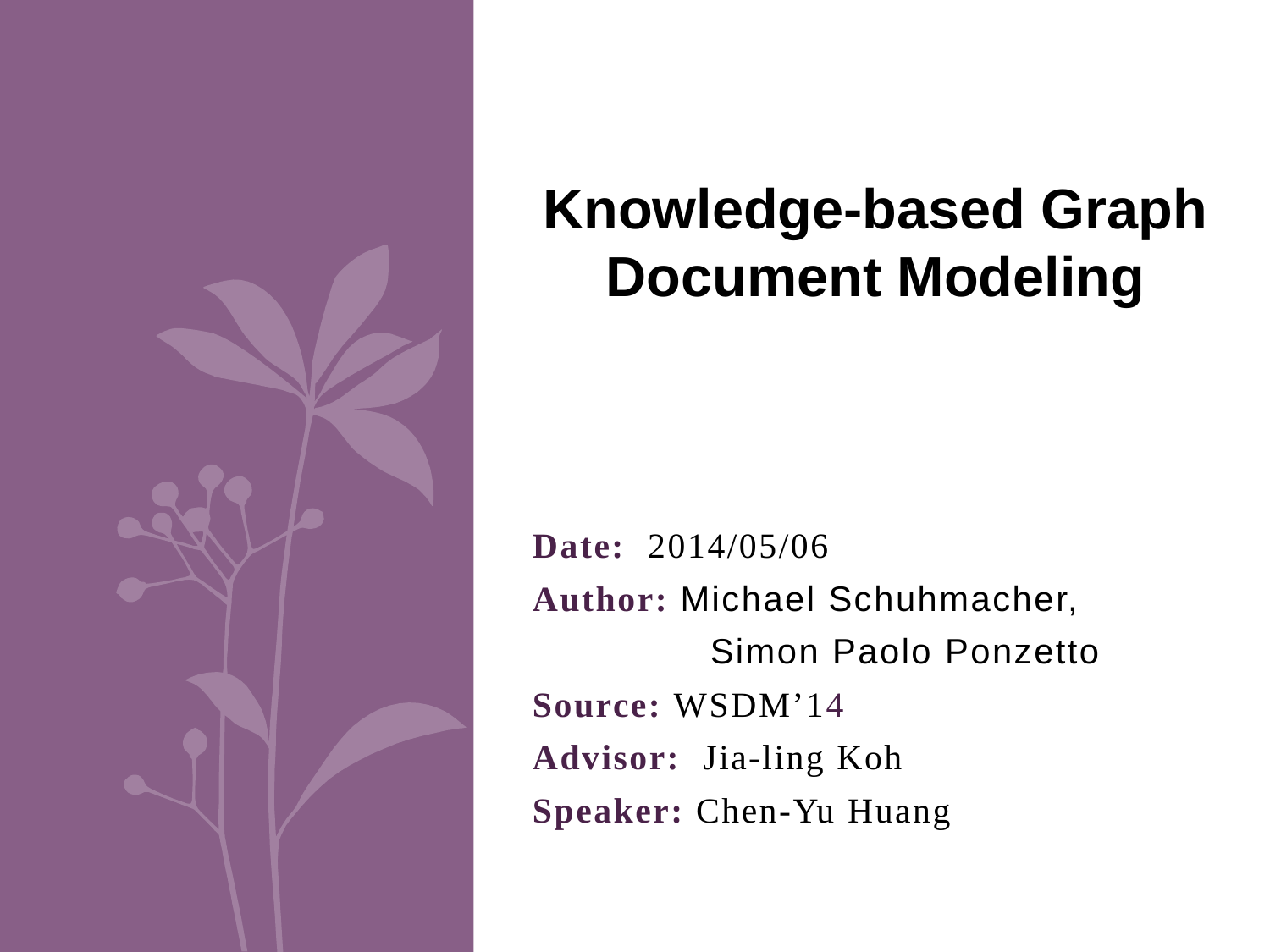

Knowledge-based Graph Document Modeling
Date:  2014/05/06
Author: Michael Schuhmacher,
               Simon Paolo Ponzetto
Source: WSDM’14
Advisor:  Jia-ling Koh
Speaker: Chen-Yu Huang